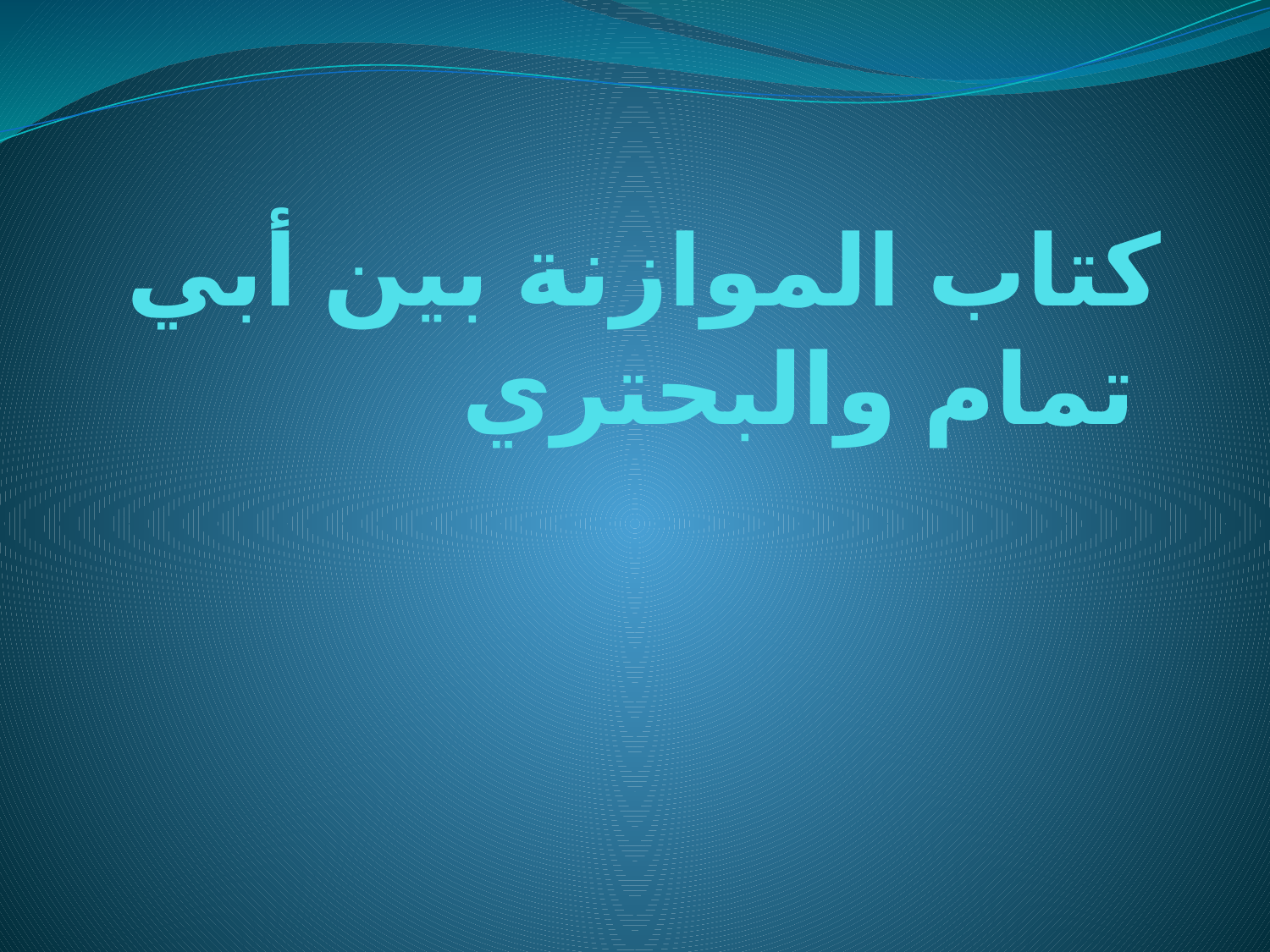

# كتاب الموازنة بين أبي تمام والبحتري